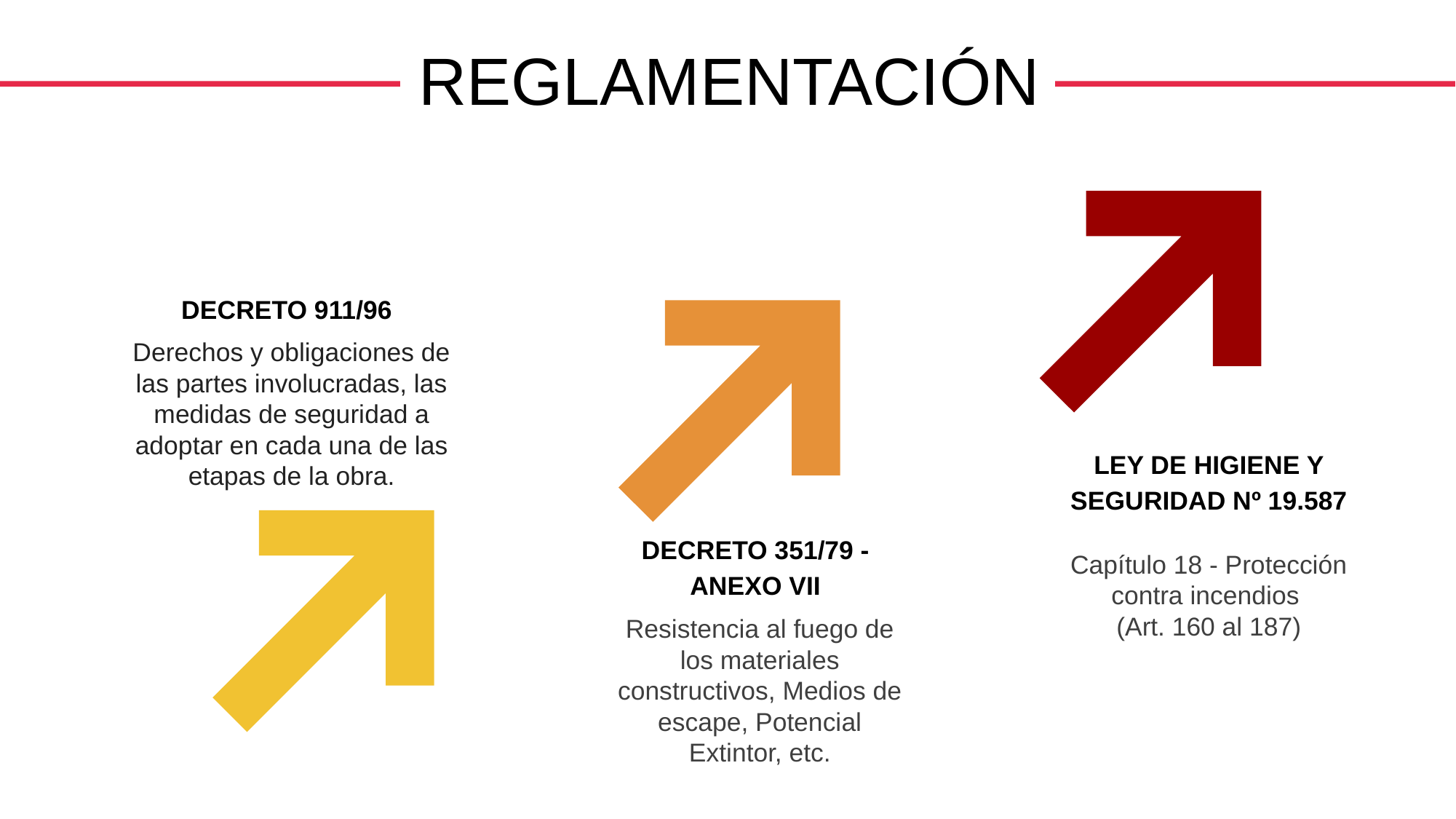

REGLAMENTACIÓN

DECRETO 911/96
Derechos y obligaciones de las partes involucradas, las medidas de seguridad a adoptar en cada una de las etapas de la obra.

LEY DE HIGIENE Y SEGURIDAD Nº 19.587

Capítulo 18 - Protección contra incendios
(Art. 160 al 187)

DECRETO 351/79 - ANEXO VII
Resistencia al fuego de los materiales constructivos, Medios de escape, Potencial Extintor, etc.
Content  Here